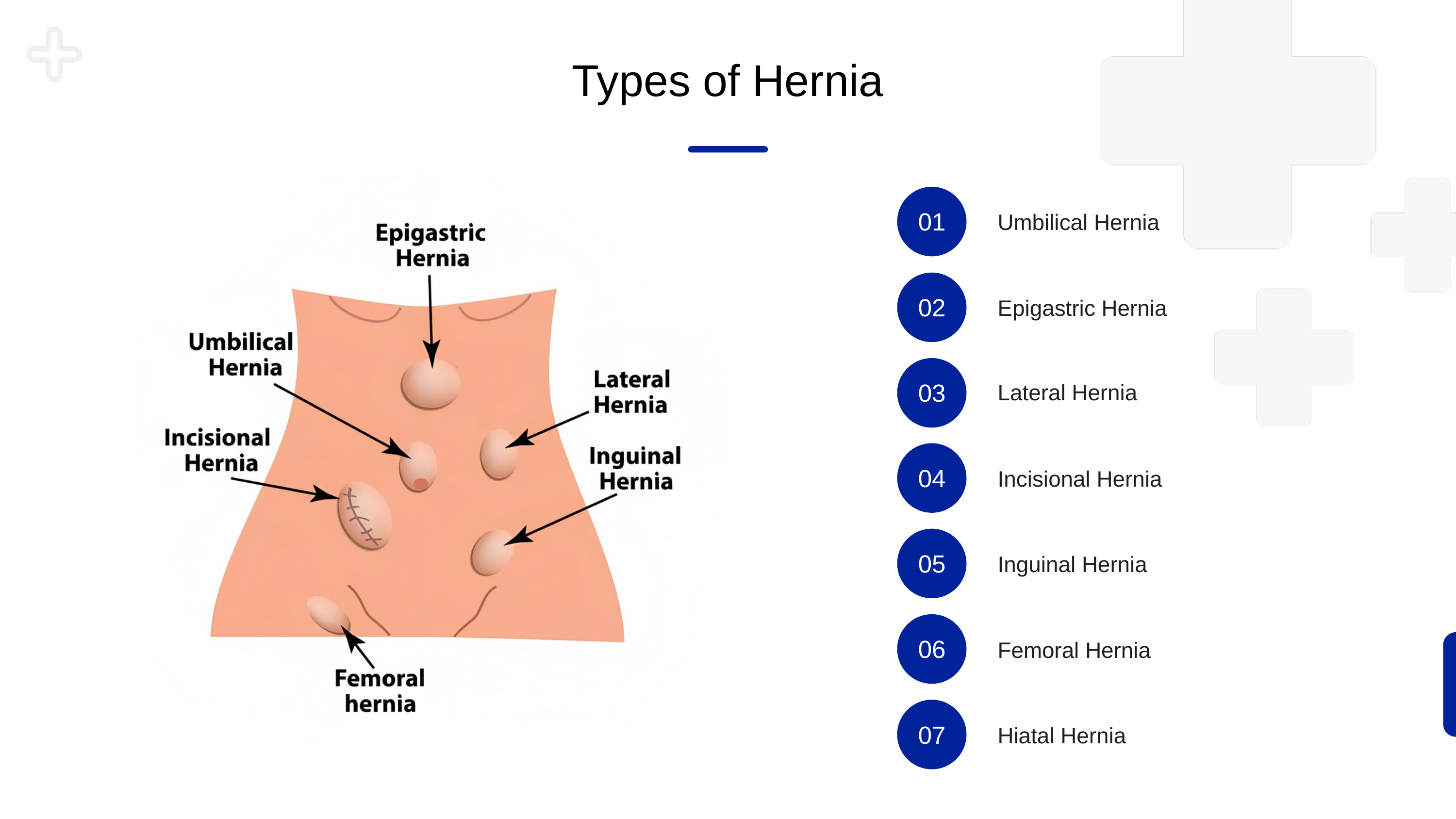

Types of Hernia

01
Umbilical Hernia

02
Epigastric Hernia

03
Lateral Hernia

04
Incisional Hernia

05
Inguinal Hernia

06
Femoral Hernia

07
Hiatal Hernia